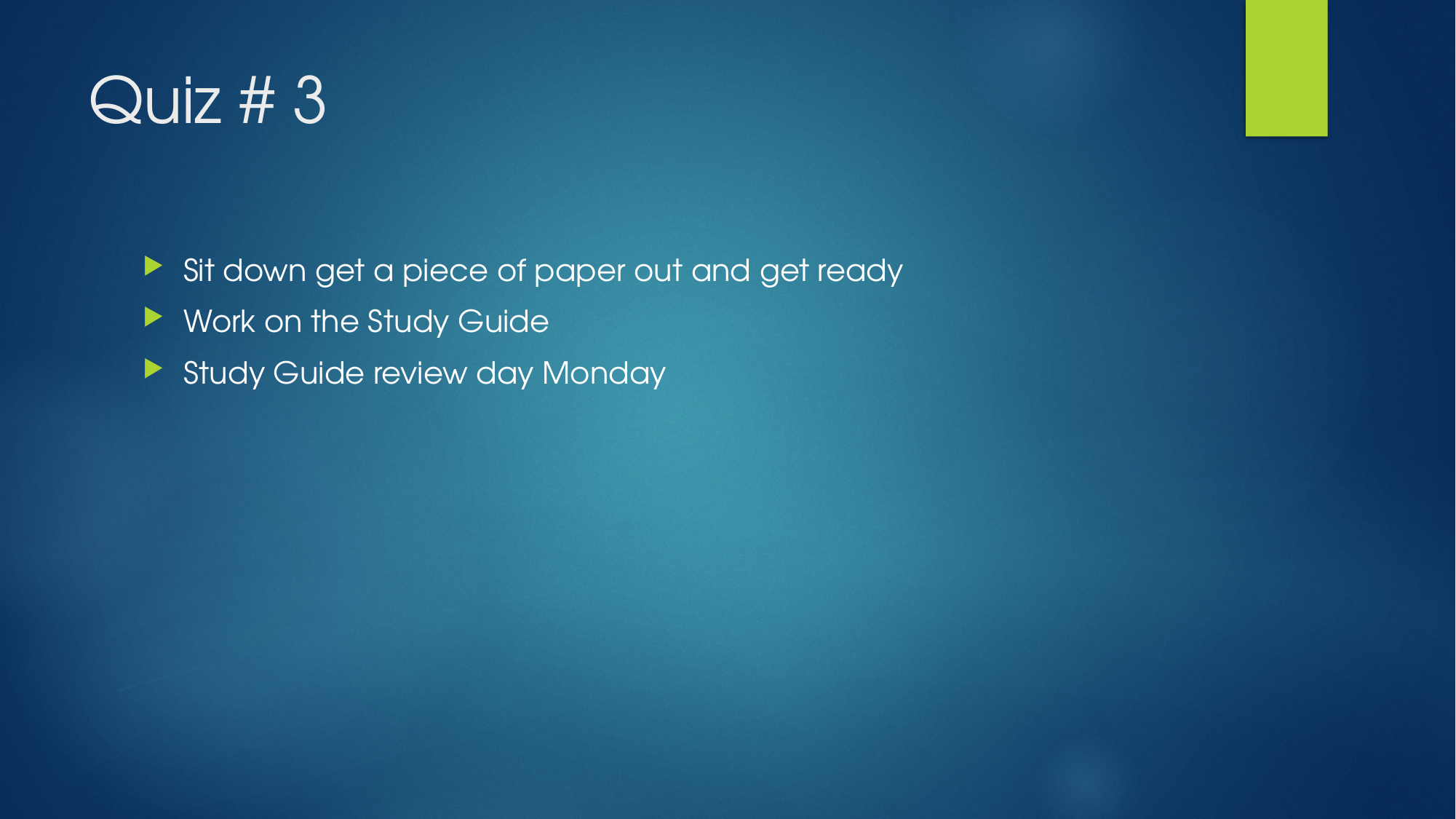

# Quiz # 3
Sit down get a piece of paper out and get ready
Work on the Study Guide
Study Guide review day Monday